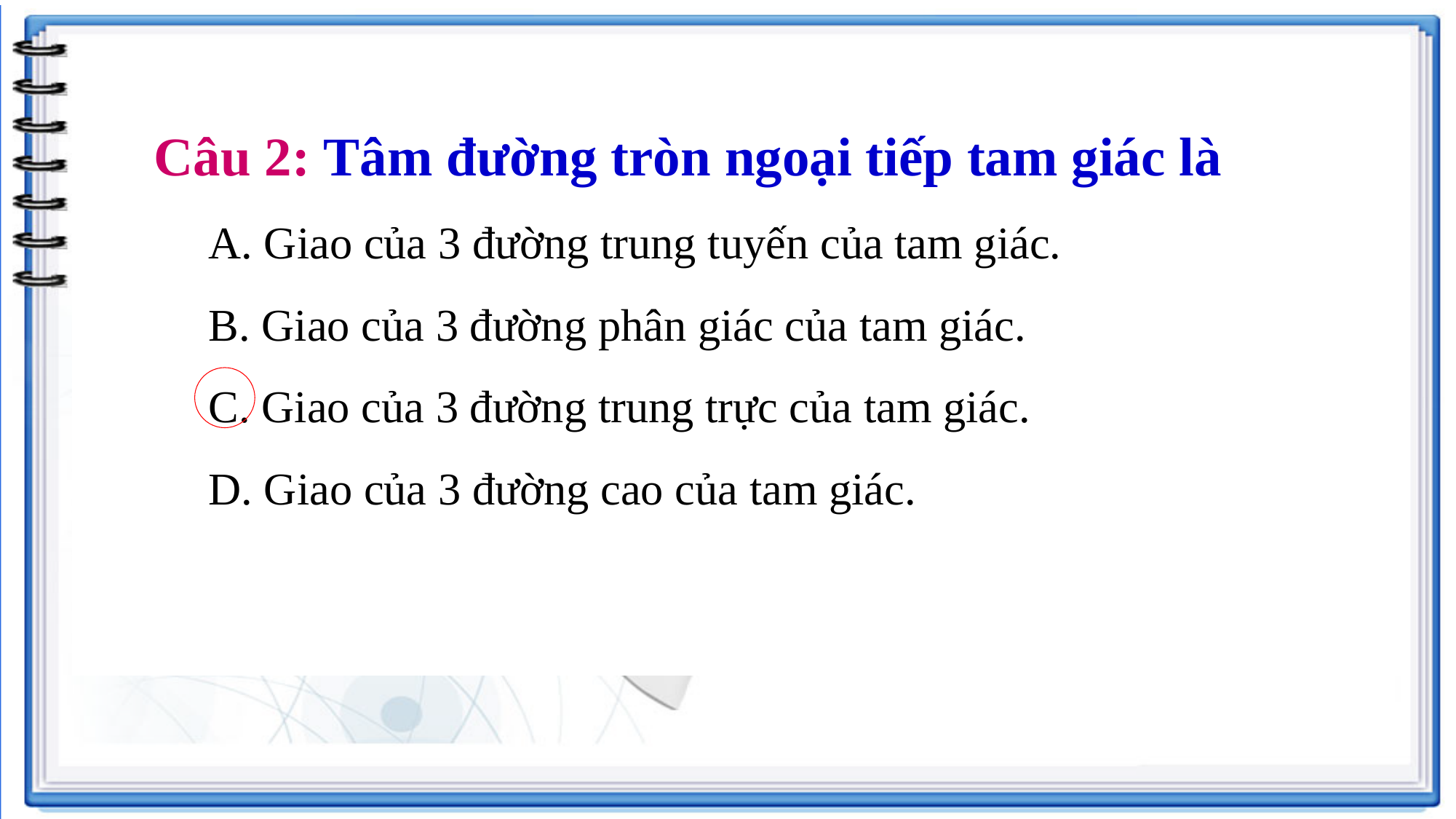

Câu 2: Tâm đường tròn ngoại tiếp tam giác là
A. Giao của 3 đường trung tuyến của tam giác.
B. Giao của 3 đường phân giác của tam giác.
C. Giao của 3 đường trung trực của tam giác.
D. Giao của 3 đường cao của tam giác.